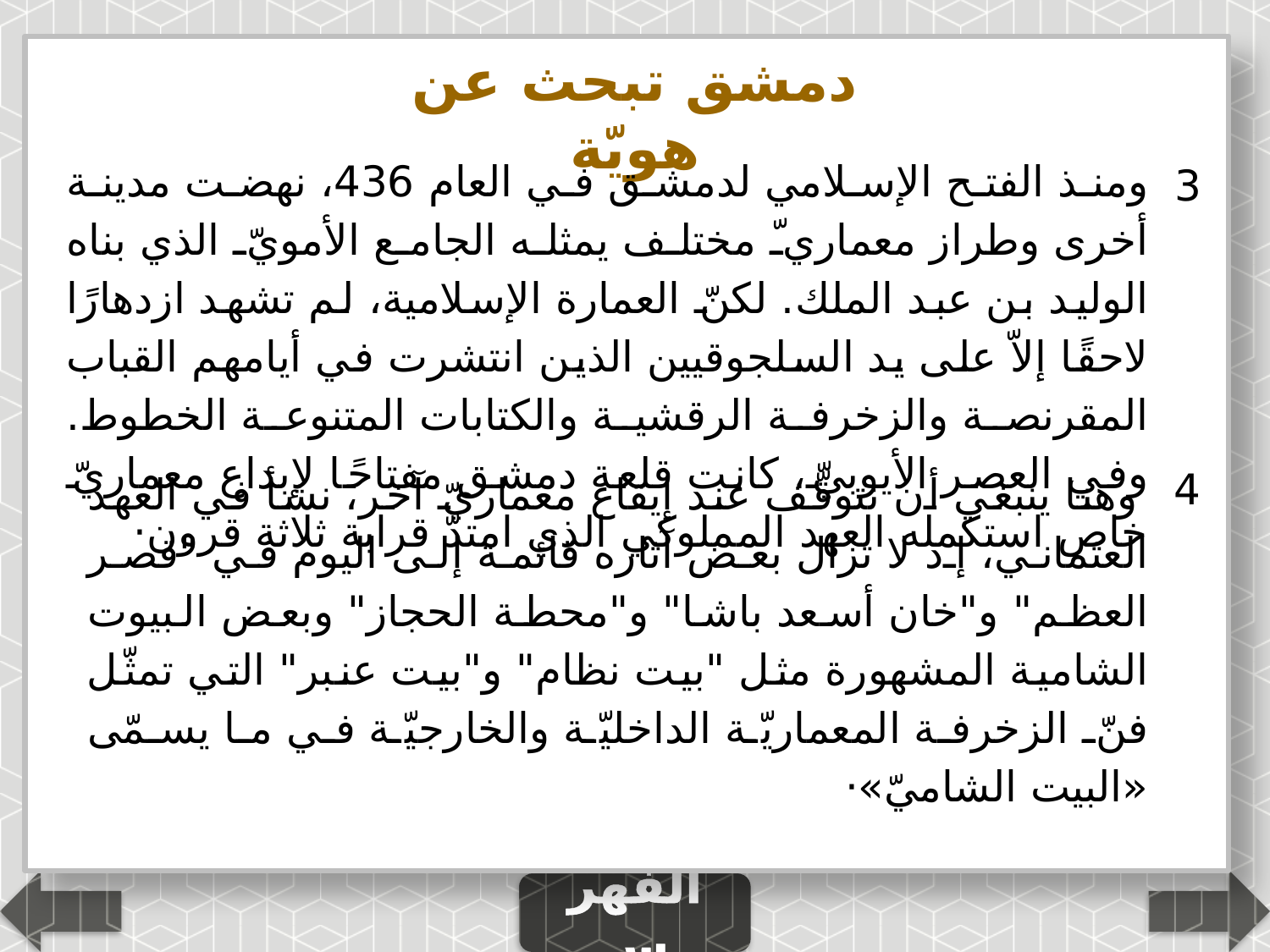

دمشق تبحث عن هويّة
ومنذ الفتح الإسلامي لدمشق في العام 436، نهضت مدينة أخرى وطراز معماريّ مختلف يمثله الجامع الأمويّ الذي بناه الوليد بن عبد الملك. لكنّ العمارة الإسلامية، لم تشهد ازدهارًا لاحقًا إلاّ على يد السلجوقيين الذين انتشرت في أيامهم القباب المقرنصة والزخرفة الرقشية والكتابات المتنوعة الخطوط. وفي العصر الأيوبيّ، كانت قلعة دمشق مفتاحًا لإبداع معماريّ خاص استكمله العهد المملوكي الذي امتدّ قرابة ثلاثة قرون·
3
4
 وهنا ينبغي أن نتوقّف عند إيقاع معماريّ آخر، نشأ في العهد العثماني، إذ لا تزال بعض آثاره قائمة إلى اليوم في "قصر العظم" و"خان أسعد باشا" و"محطة الحجاز" وبعض البيوت الشامية المشهورة مثل "بيت نظام" و"بيت عنبر" التي تمثّل فنّ الزخرفة المعماريّة الداخليّة والخارجيّة في ما يسمّى «البيت الشاميّ»·

الفهرس